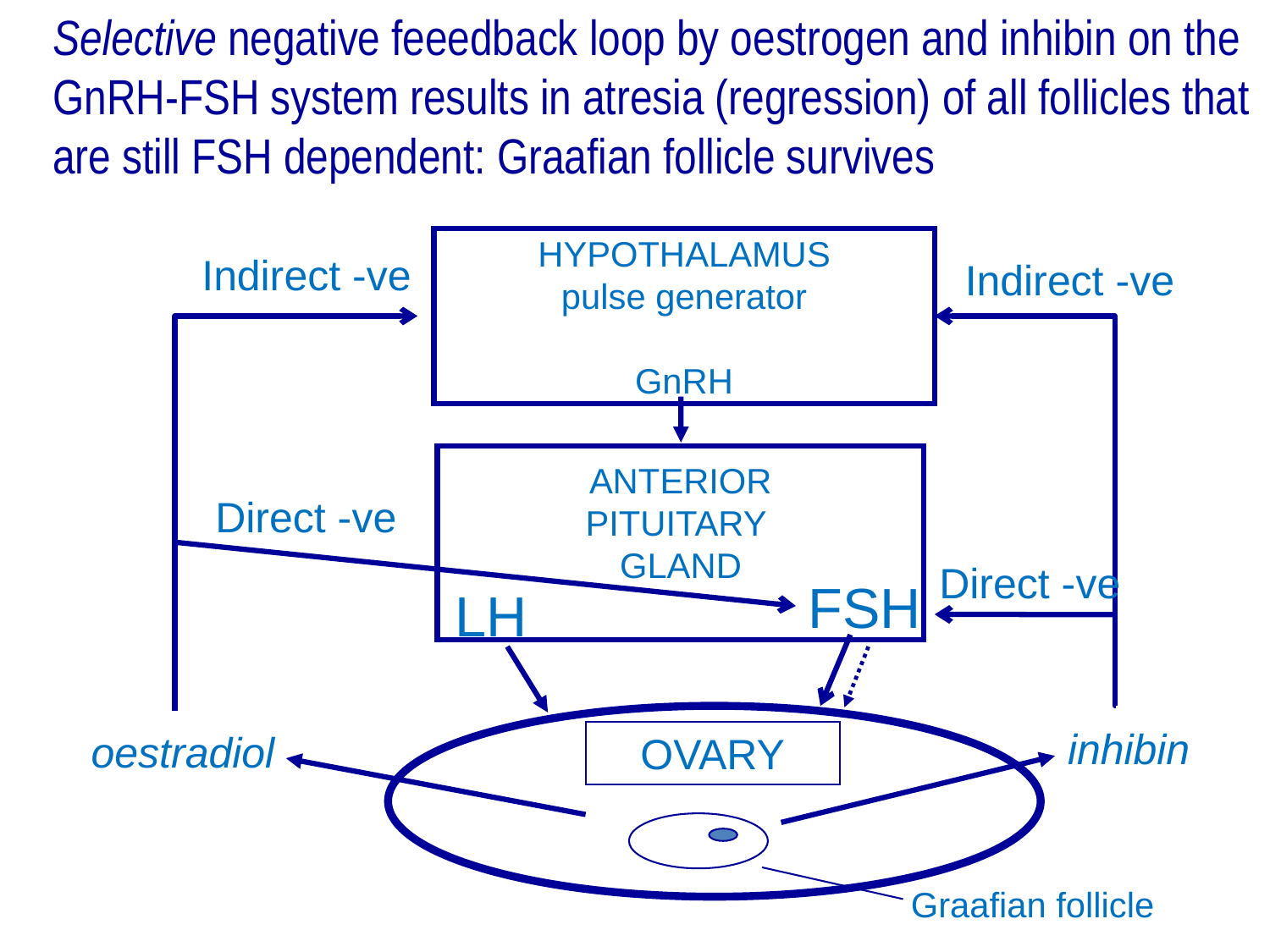

Selective negative feeedback loop by oestrogen and inhibin on the GnRH-FSH system results in atresia (regression) of all follicles that are still FSH dependent: Graafian follicle survives

HYPOTHALAMUS
pulse generator

GnRH
Indirect -ve
Indirect -ve

ANTERIOR
PITUITARY
GLAND

Direct -ve
Direct -ve
FSH
LH

inhibin
oestradiol
OVARY

Graafian follicle